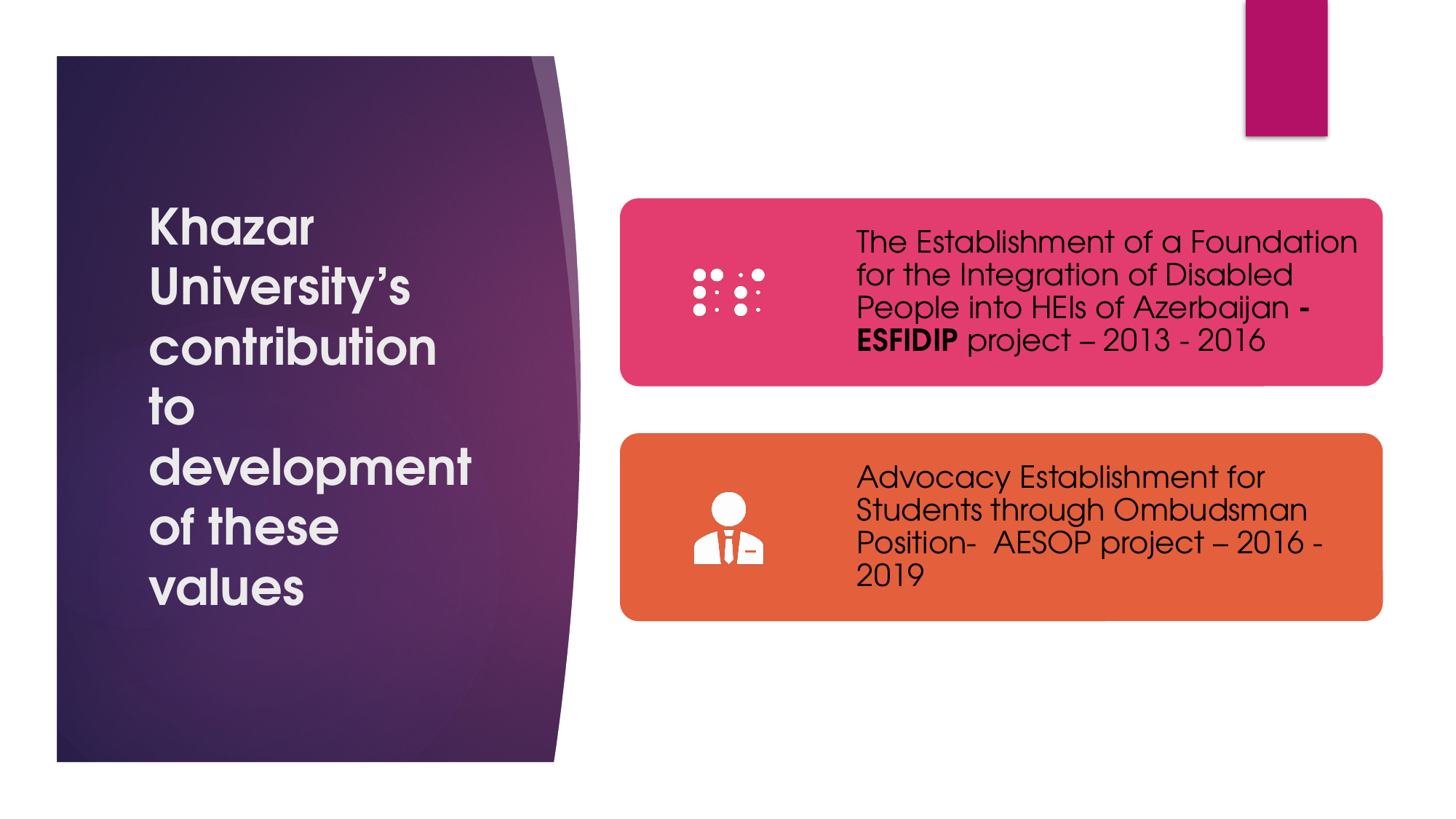

The Establishment of a Foundation for the Integration of Disabled People into HEIs of Azerbaijan - ESFIDIP project – 2013 - 2016
Advocacy Establishment for Students through Ombudsman Position-  AESOP project – 2016 - 2019
# Khazar University’s contribution to development of these values